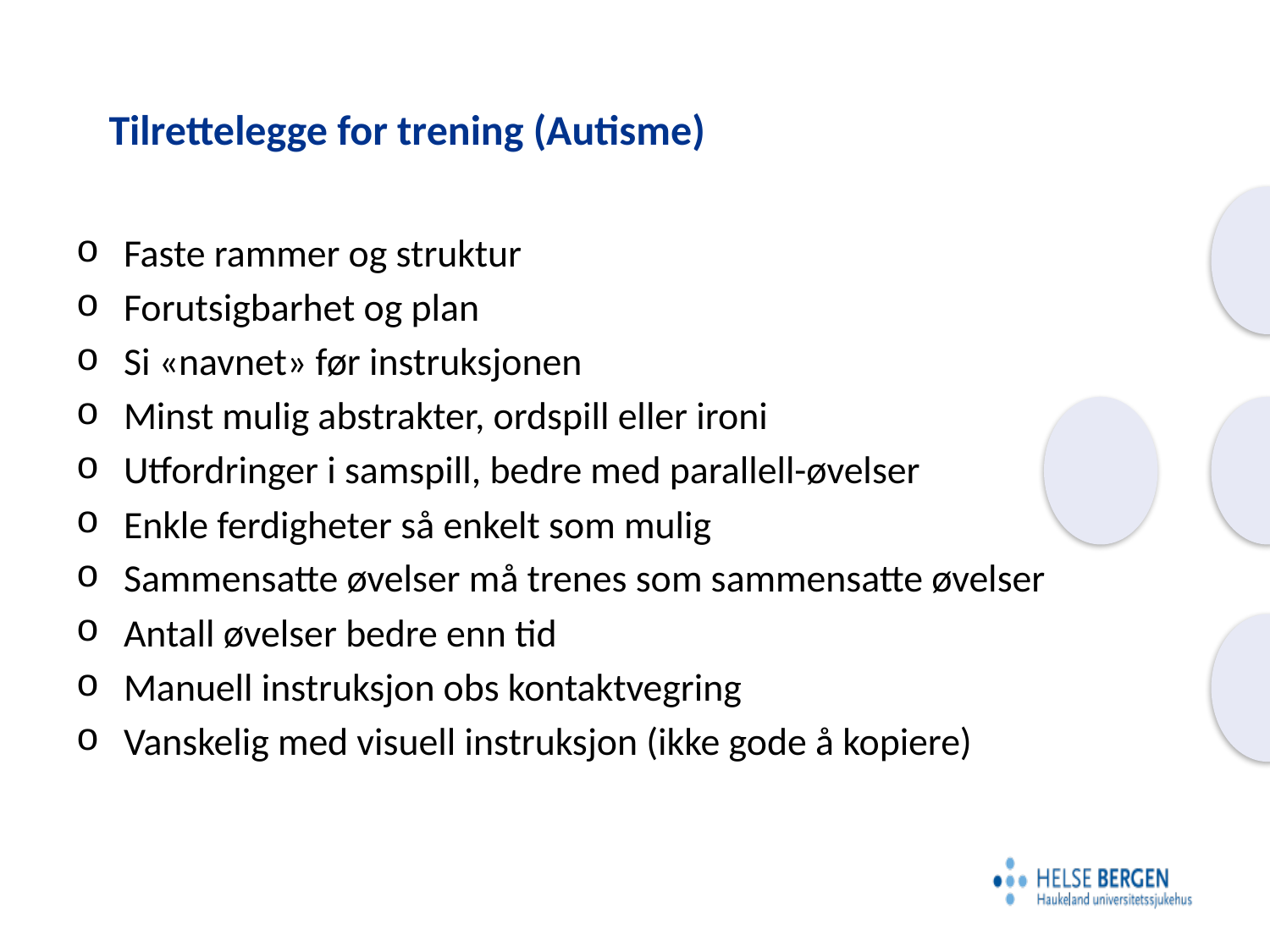

# Tilrettelegge for trening (Autisme)
Faste rammer og struktur
Forutsigbarhet og plan
Si «navnet» før instruksjonen
Minst mulig abstrakter, ordspill eller ironi
Utfordringer i samspill, bedre med parallell-øvelser
Enkle ferdigheter så enkelt som mulig
Sammensatte øvelser må trenes som sammensatte øvelser
Antall øvelser bedre enn tid
Manuell instruksjon obs kontaktvegring
Vanskelig med visuell instruksjon (ikke gode å kopiere)